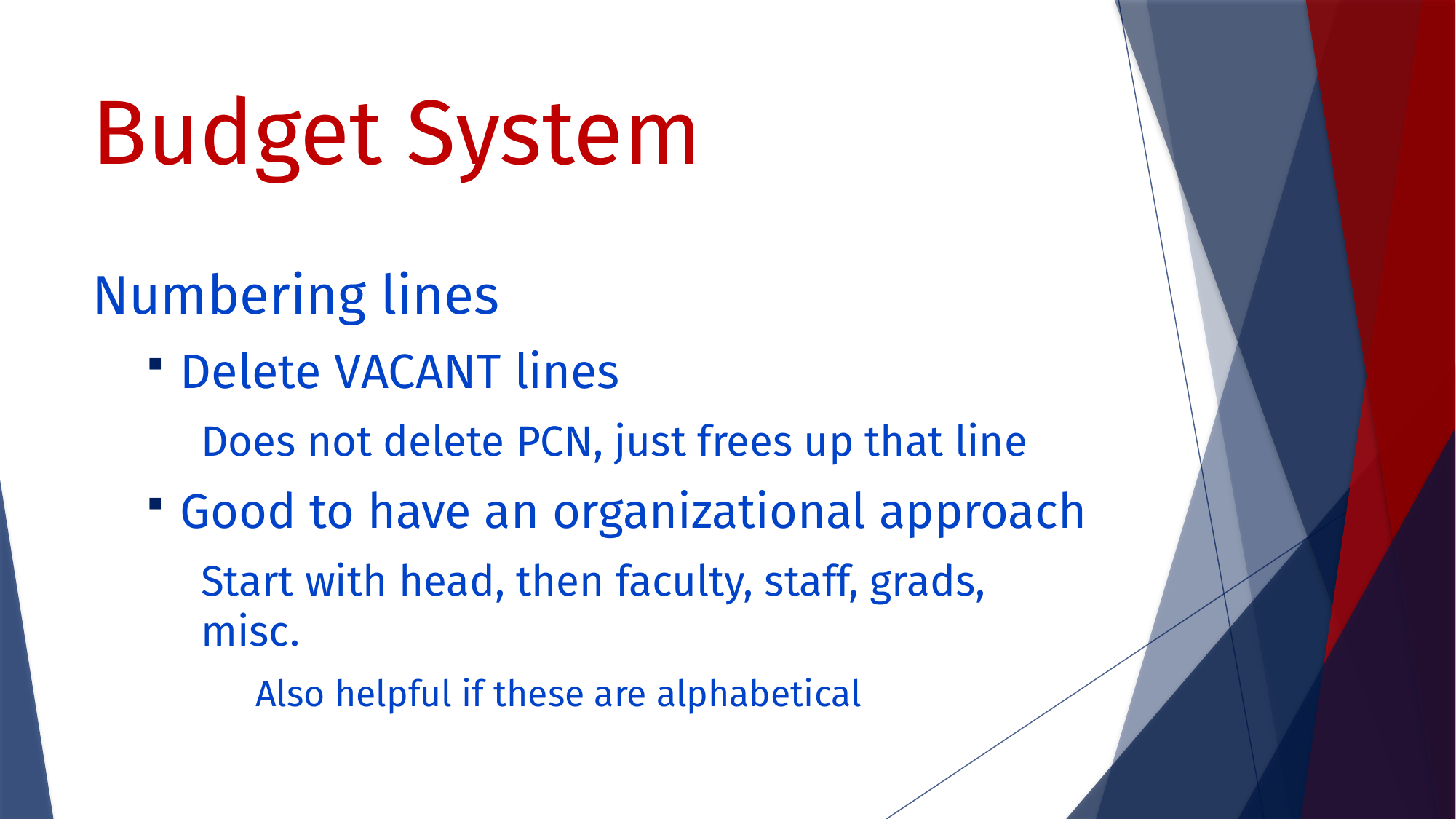

# Budget System
Numbering lines
Delete VACANT lines
Does not delete PCN, just frees up that line
Good to have an organizational approach
Start with head, then faculty, staff, grads, misc.
Also helpful if these are alphabetical